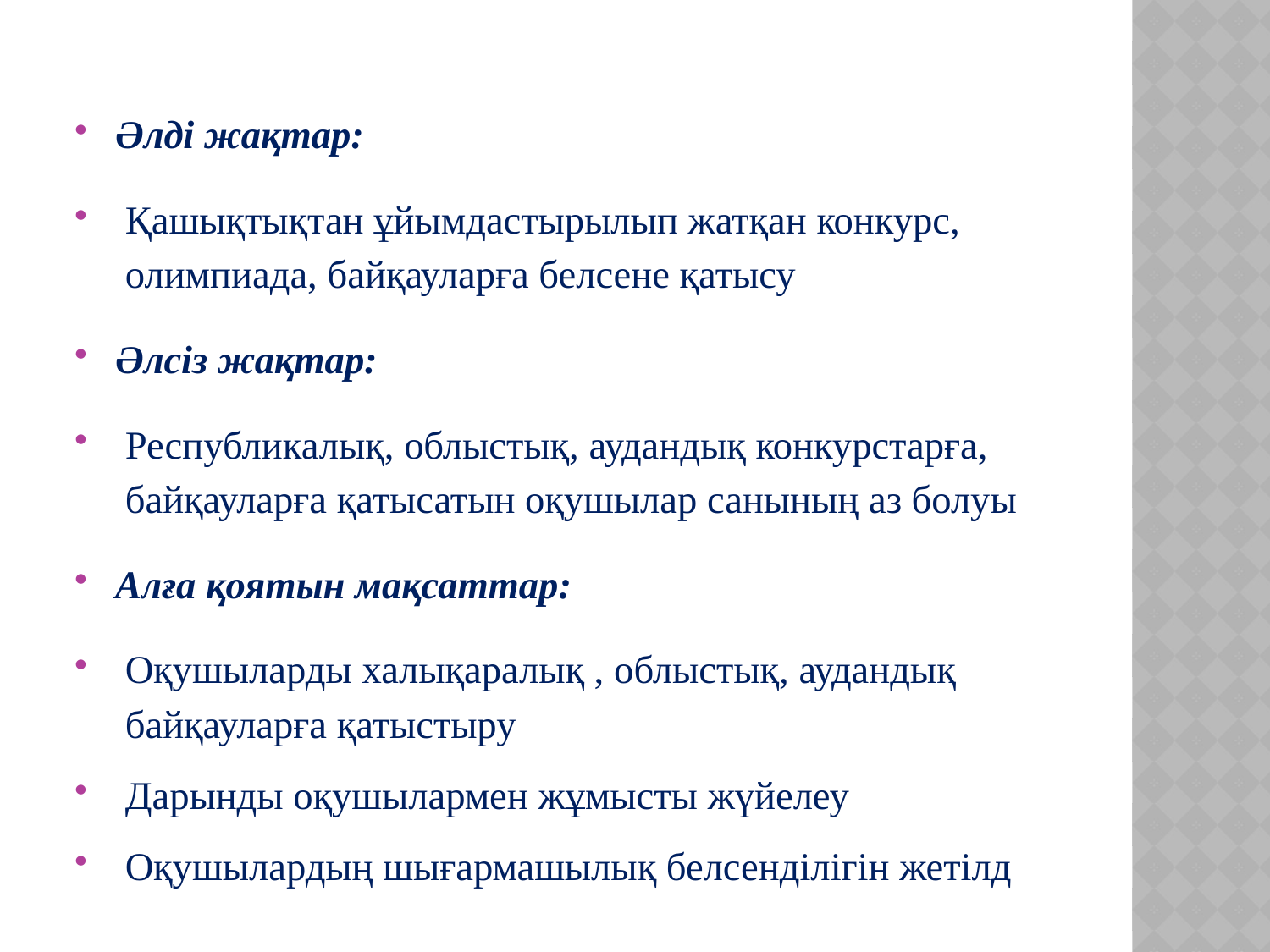

Әлді жақтар:
Қашықтықтан ұйымдастырылып жатқан конкурс, олимпиада, байқауларға белсене қатысу
Әлсіз жақтар:
Республикалық, облыстық, аудандық конкурстарға, байқауларға қатысатын оқушылар санының аз болуы
Алға қоятын мақсаттар:
Оқушыларды халықаралық , облыстық, аудандық байқауларға қатыстыру
Дарынды оқушылармен жұмысты жүйелеу
Оқушылардың шығармашылық белсенділігін жетілд